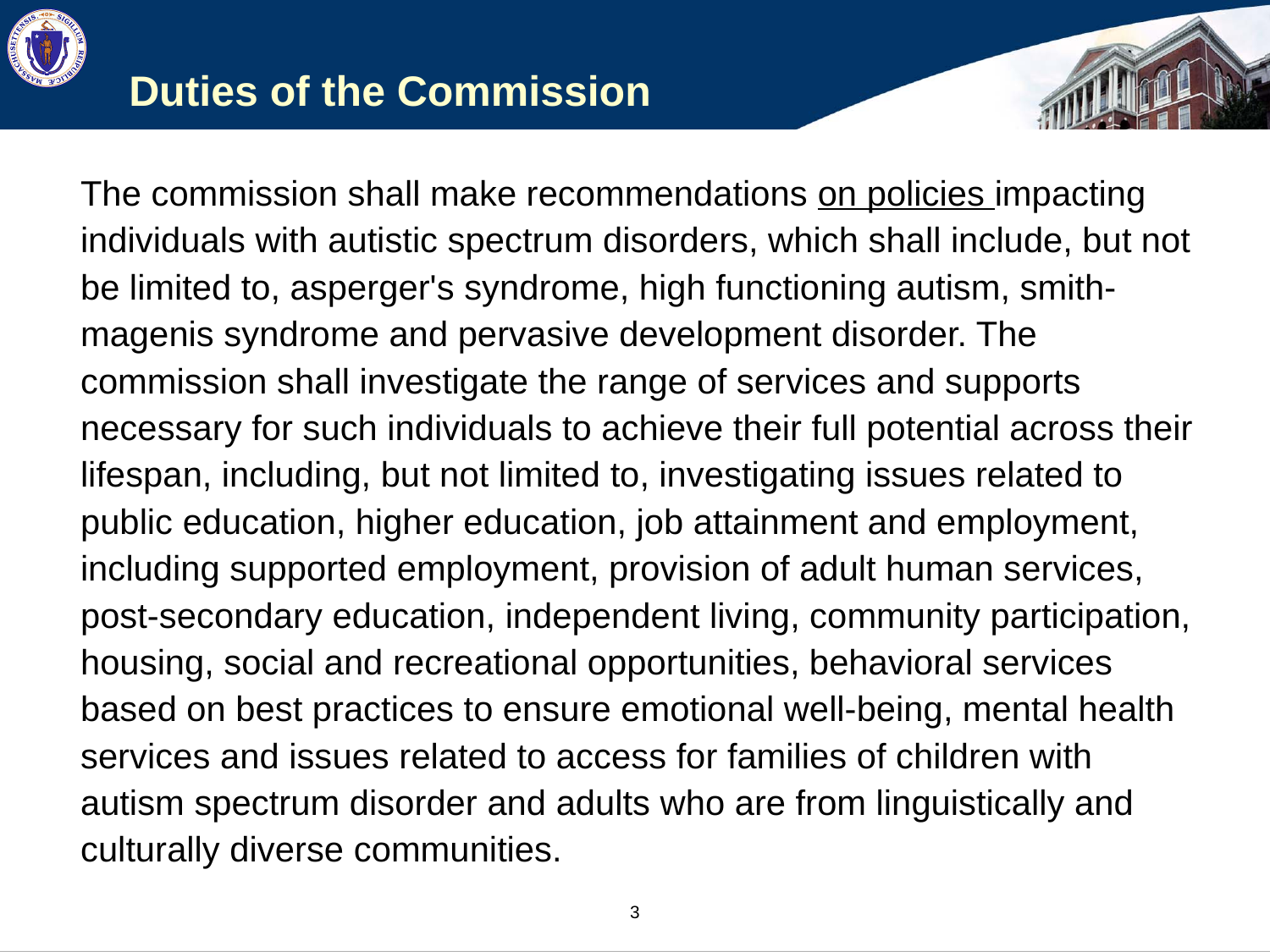

# Duties of the Commission
The commission shall make recommendations on policies impacting
individuals with autistic spectrum disorders, which shall include, but not
be limited to, asperger's syndrome, high functioning autism, smith-
magenis syndrome and pervasive development disorder. The
commission shall investigate the range of services and supports
necessary for such individuals to achieve their full potential across their
lifespan, including, but not limited to, investigating issues related to
public education, higher education, job attainment and employment,
including supported employment, provision of adult human services,
post-secondary education, independent living, community participation,
housing, social and recreational opportunities, behavioral services
based on best practices to ensure emotional well-being, mental health
services and issues related to access for families of children with
autism spectrum disorder and adults who are from linguistically and
culturally diverse communities.